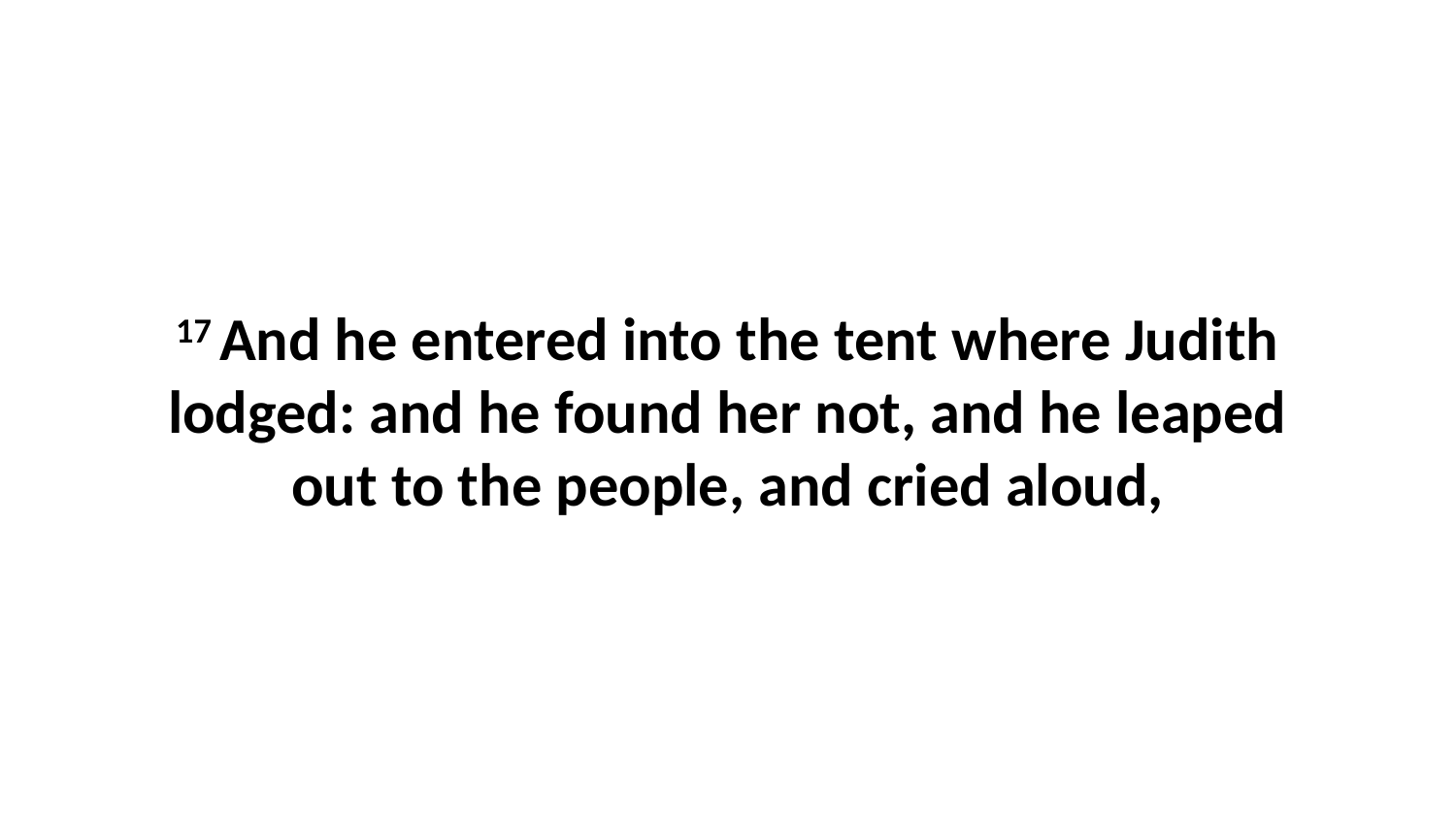

17 And he entered into the tent where Judith lodged: and he found her not, and he leaped out to the people, and cried aloud,